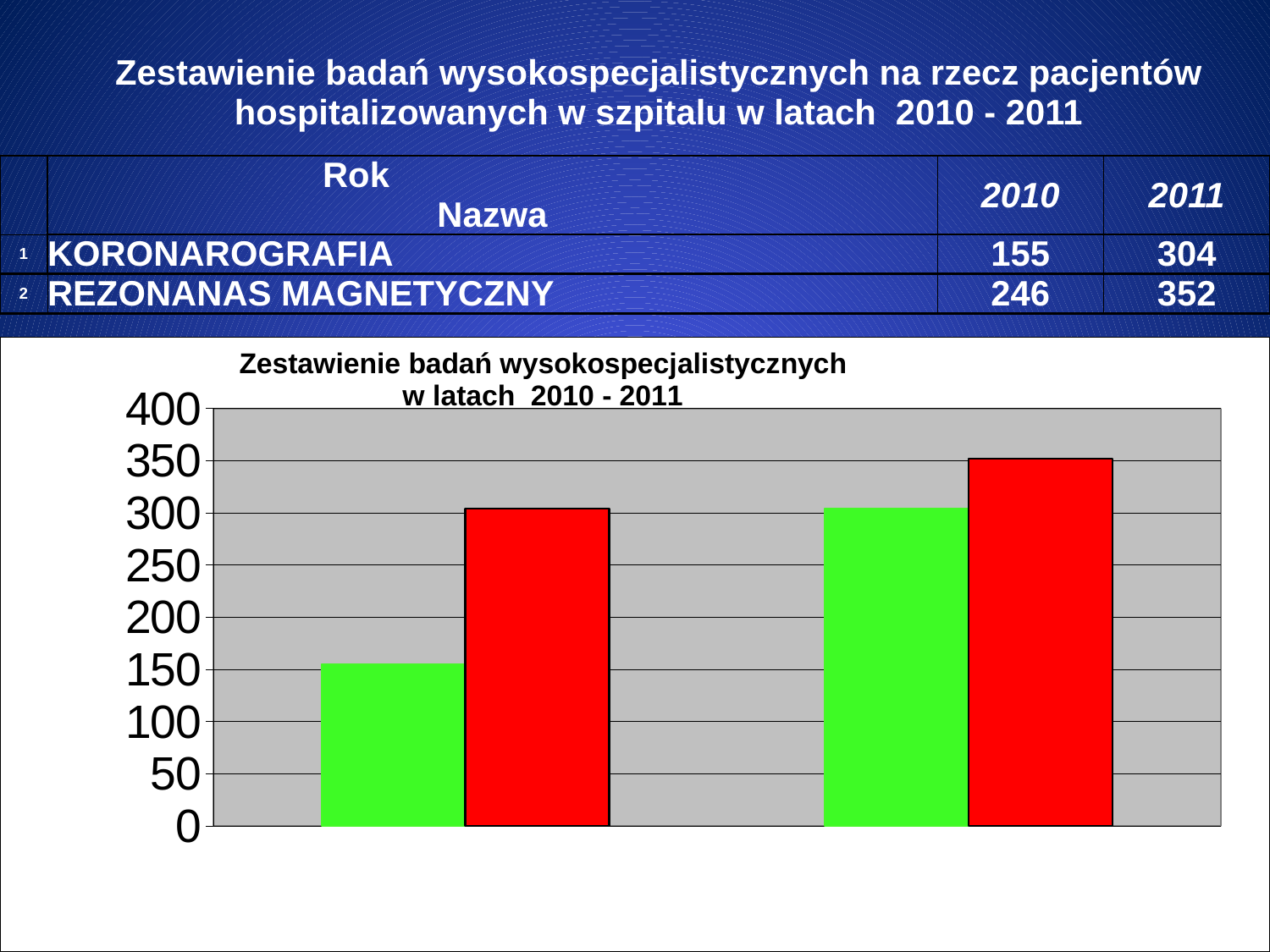

|  | Zestawienie badań wysokospecjalistycznych na rzecz pacjentów hospitalizowanych w szpitalu w latach 2010 - 2011 |  |  |
| --- | --- | --- | --- |
|  | Rok Nazwa | 2010 | 2011 |
| 1 | KORONAROGRAFIA | 155 | 304 |
| 2 | REZONANAS MAGNETYCZNY | 246 | 352 |

[unsupported chart]